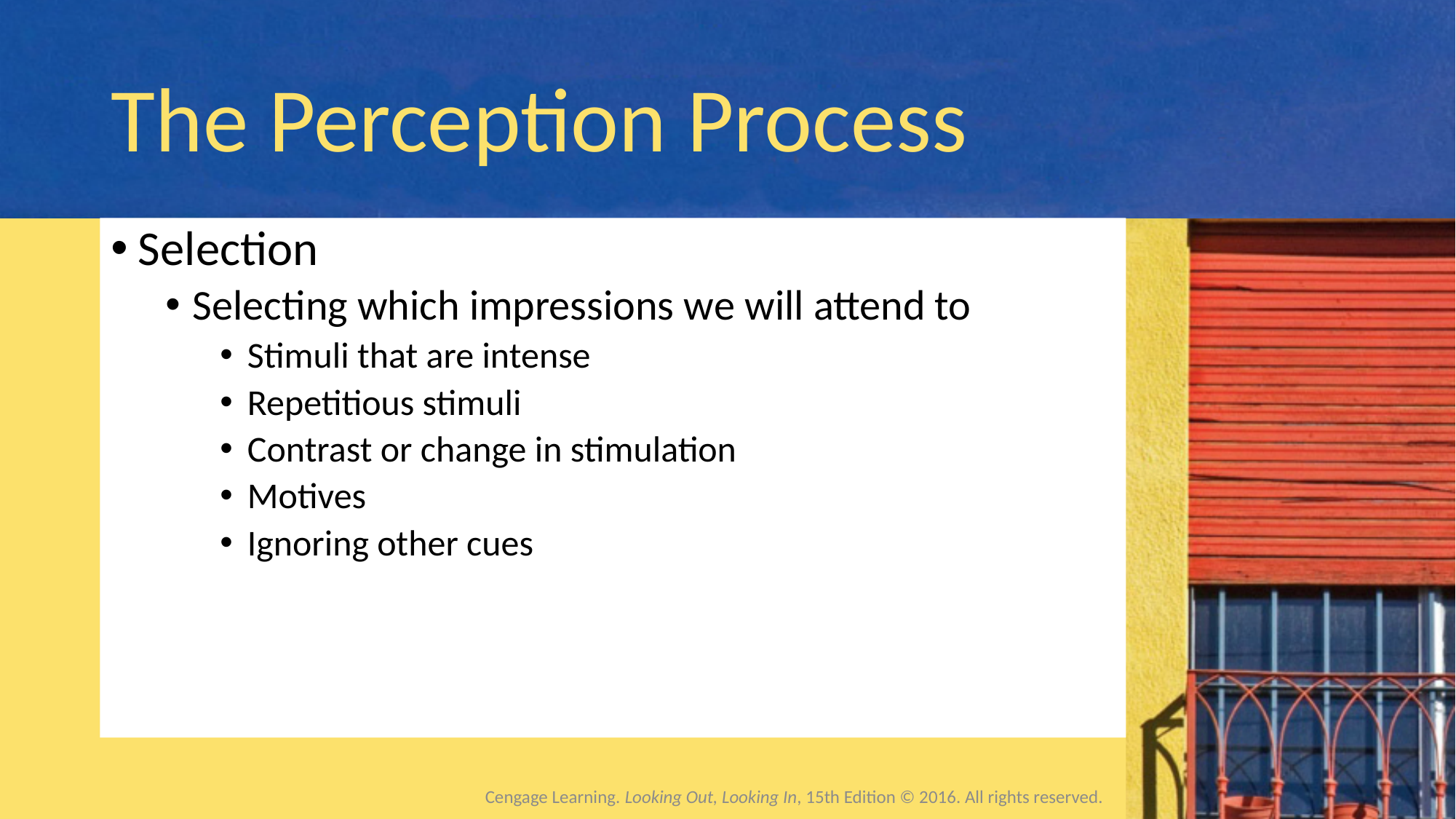

# The Perception Process
Selection
Selecting which impressions we will attend to
Stimuli that are intense
Repetitious stimuli
Contrast or change in stimulation
Motives
Ignoring other cues

Cengage Learning. Looking Out, Looking In, 15th Edition © 2016. All rights reserved.